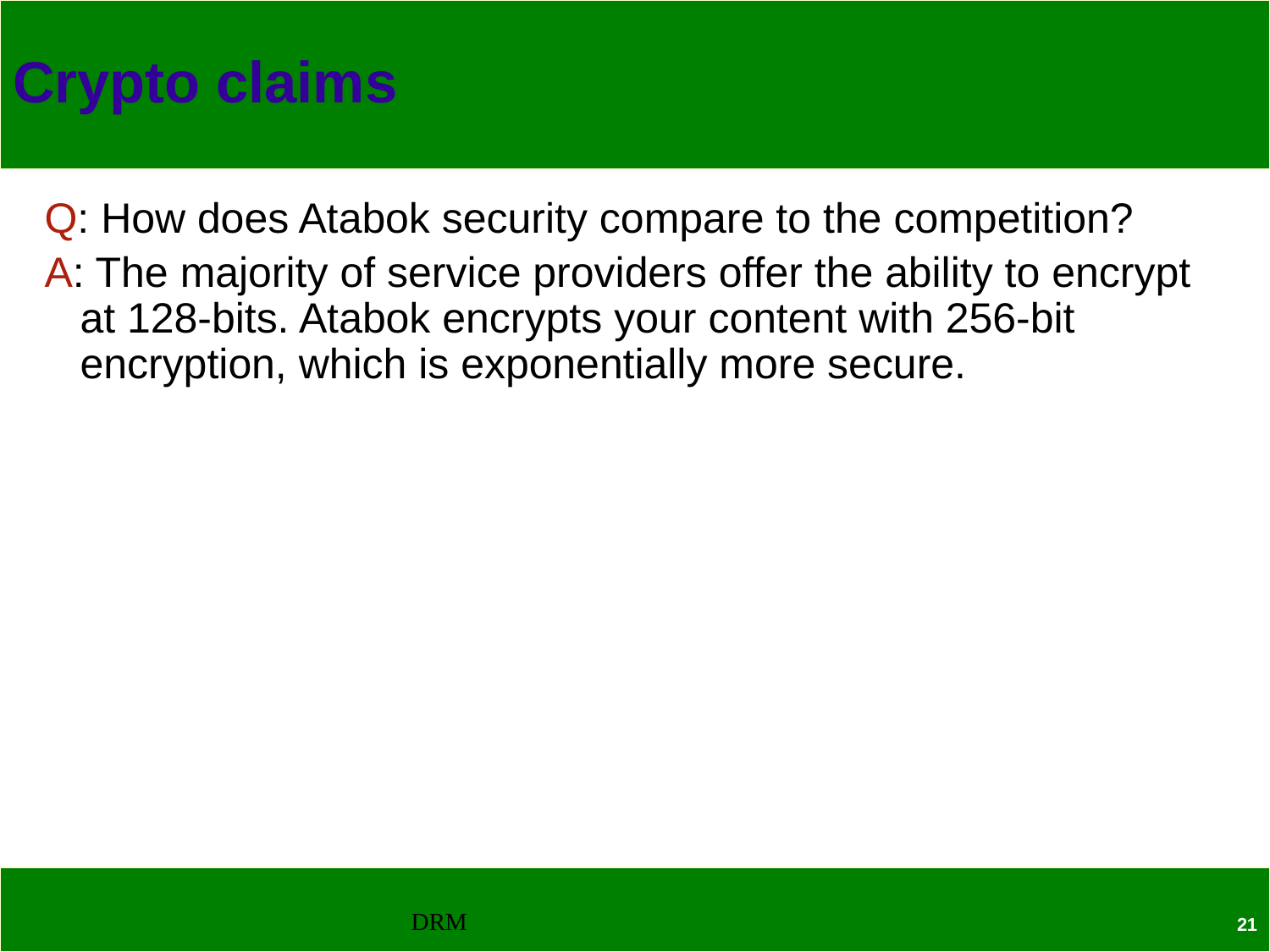

# Crypto claims
Q: How does Atabok security compare to the competition?
A: The majority of service providers offer the ability to encrypt at 128-bits. Atabok encrypts your content with 256-bit encryption, which is exponentially more secure.
DRM
21